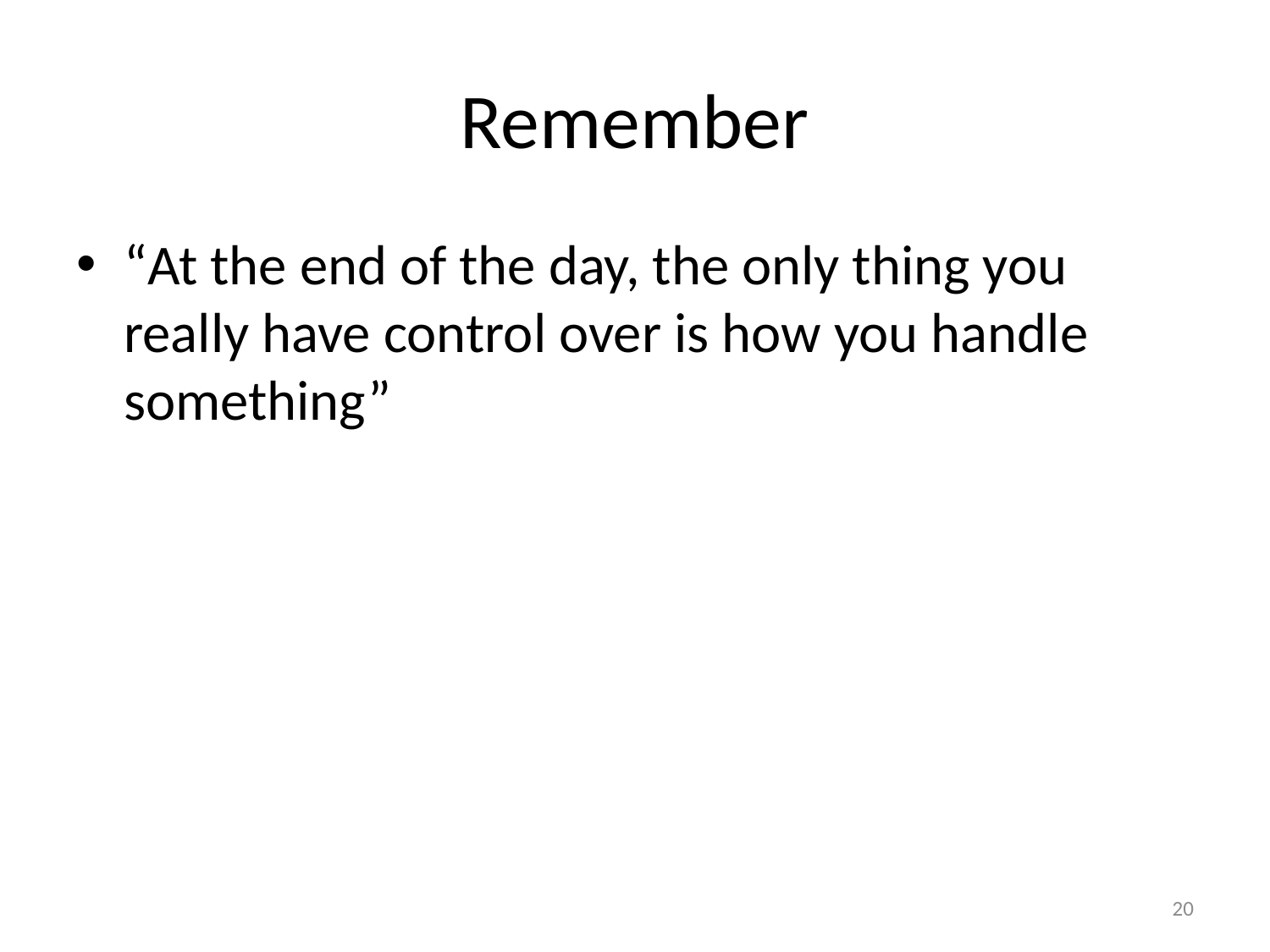

# Remember
“At the end of the day, the only thing you really have control over is how you handle something”
20